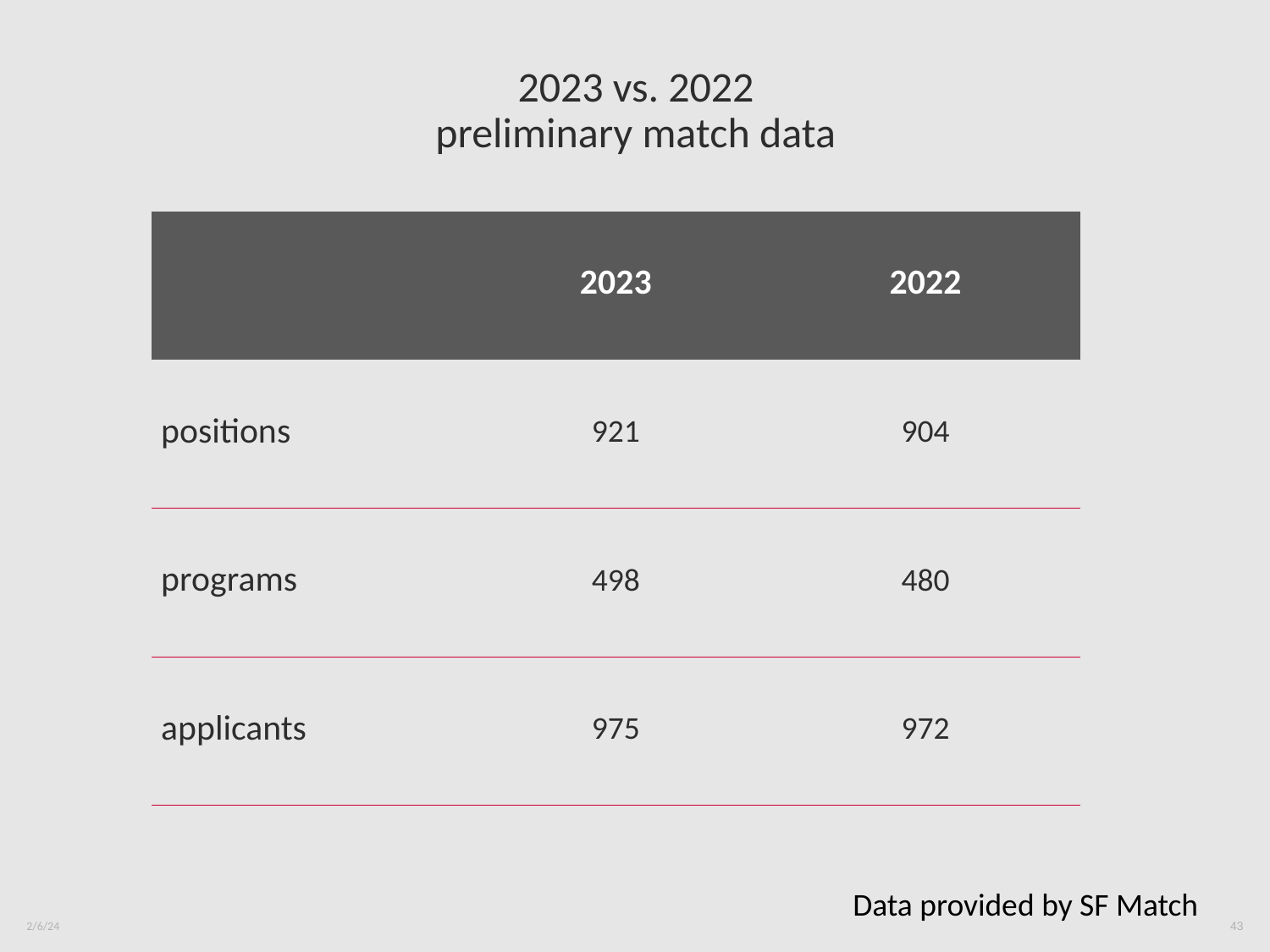

# 2023 vs. 2022 preliminary match data
|  | 2023 | 2022 |
| --- | --- | --- |
| positions | 921 | 904 |
| programs | 498 | 480 |
| applicants | 975 | 972 |
Data provided by SF Match
2/6/24
43